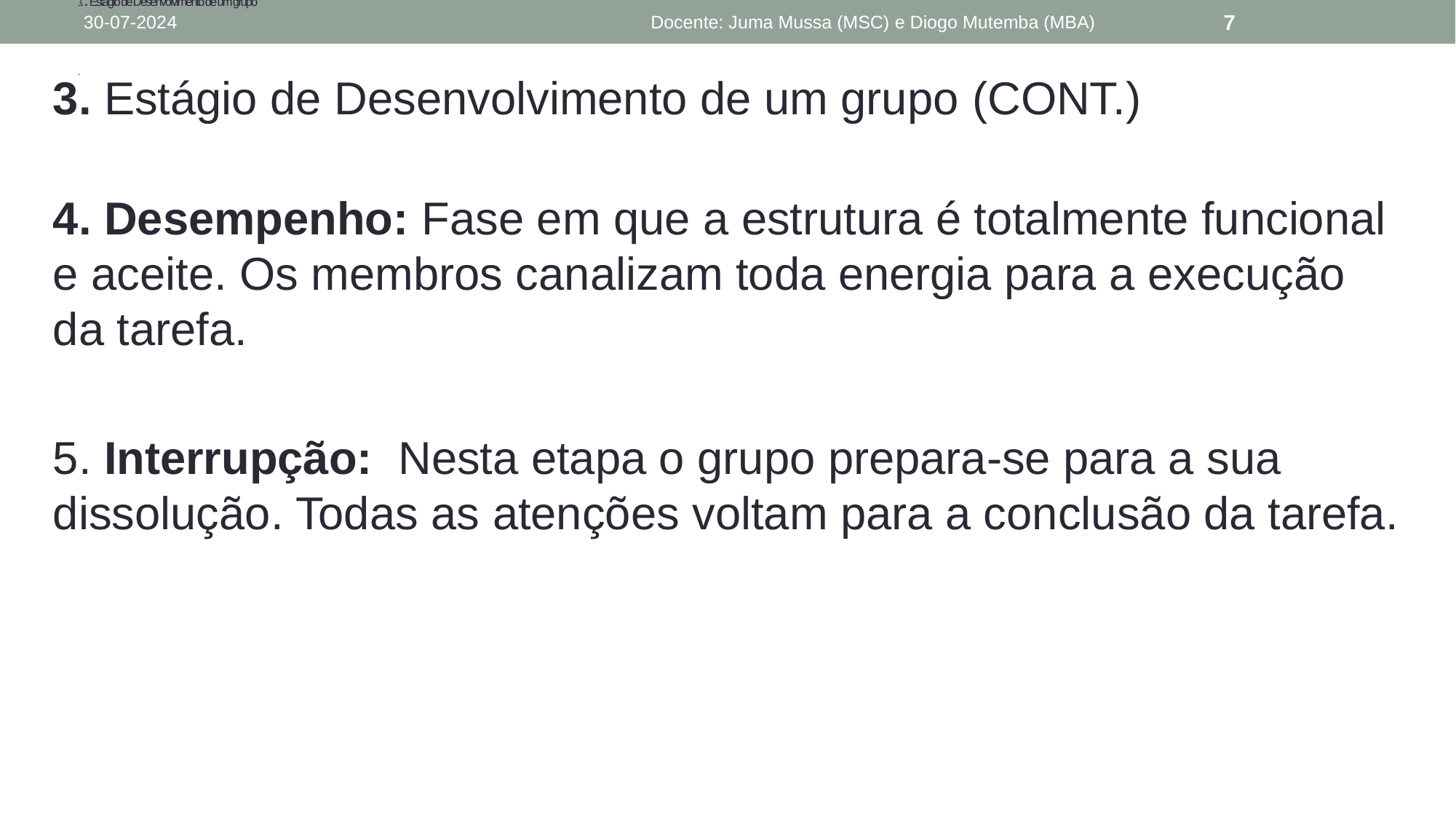

# 3. . Estágio de Desenvolvimento de um grupo .

30-07-2024
Docente: Juma Mussa (MSC) e Diogo Mutemba (MBA)
7
3. Estágio de Desenvolvimento de um grupo (CONT.)
4. Desempenho: Fase em que a estrutura é totalmente funcional e aceite. Os membros canalizam toda energia para a execução da tarefa.

5. Interrupção:  Nesta etapa o grupo prepara-se para a sua dissolução. Todas as atenções voltam para a conclusão da tarefa.